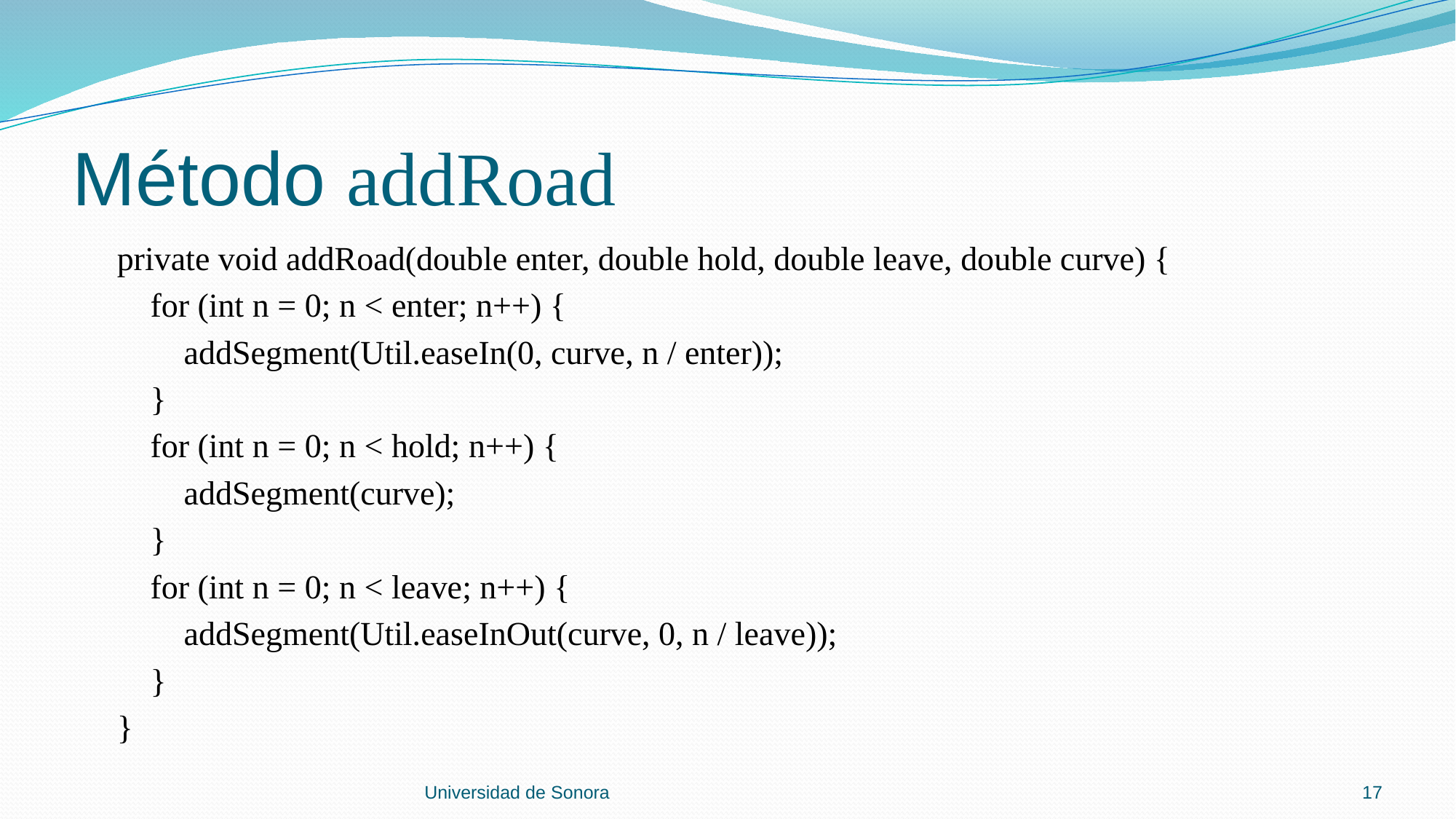

# Método addRoad
    private void addRoad(double enter, double hold, double leave, double curve) {
        for (int n = 0; n < enter; n++) {
            addSegment(Util.easeIn(0, curve, n / enter));
        }
        for (int n = 0; n < hold; n++) {
            addSegment(curve);
        }
        for (int n = 0; n < leave; n++) {
            addSegment(Util.easeInOut(curve, 0, n / leave));
        }
    }
Universidad de Sonora
17